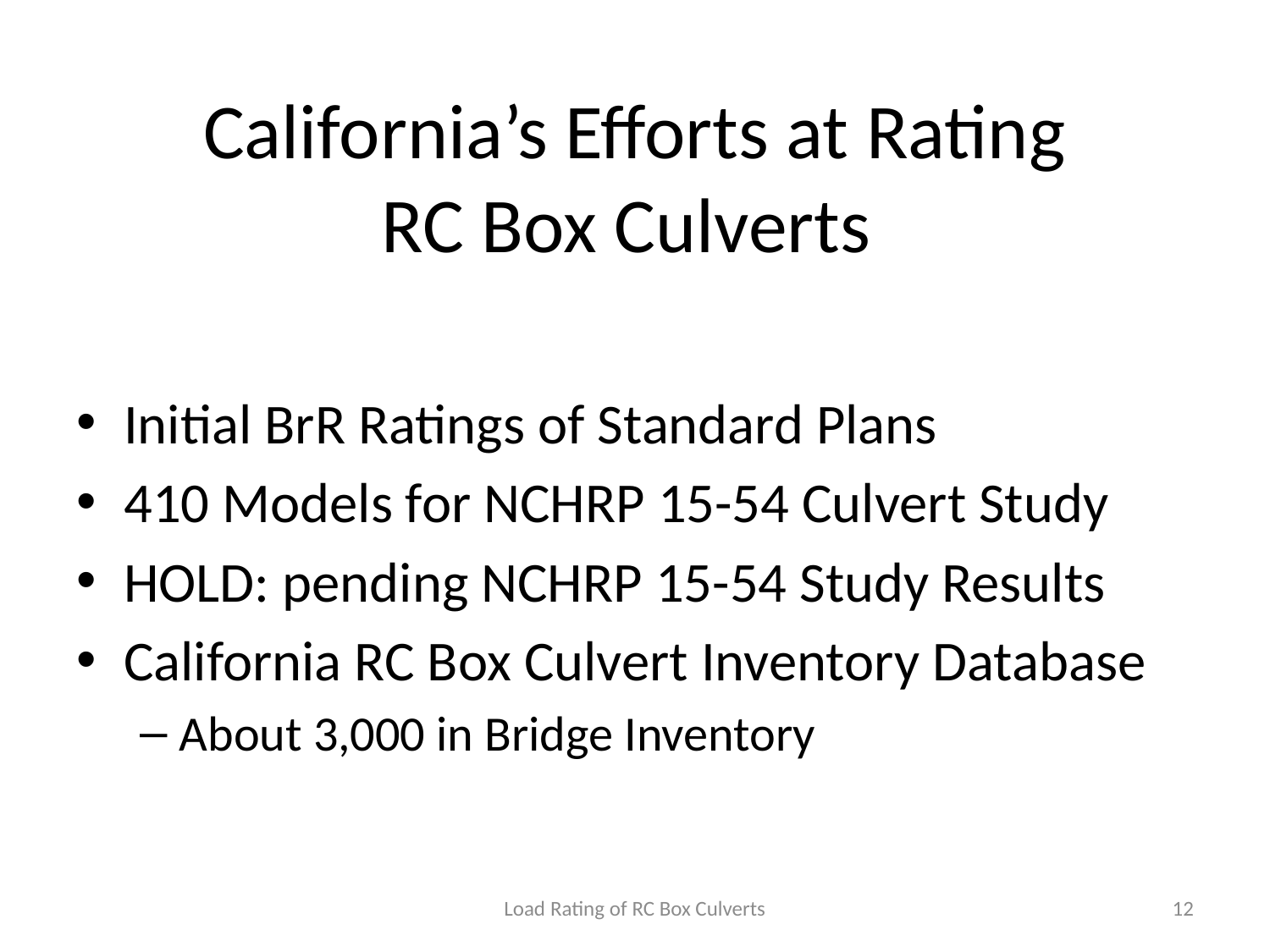

# California’s Efforts at Rating RC Box Culverts
Initial BrR Ratings of Standard Plans
410 Models for NCHRP 15-54 Culvert Study
HOLD: pending NCHRP 15-54 Study Results
California RC Box Culvert Inventory Database
About 3,000 in Bridge Inventory
Load Rating of RC Box Culverts
12